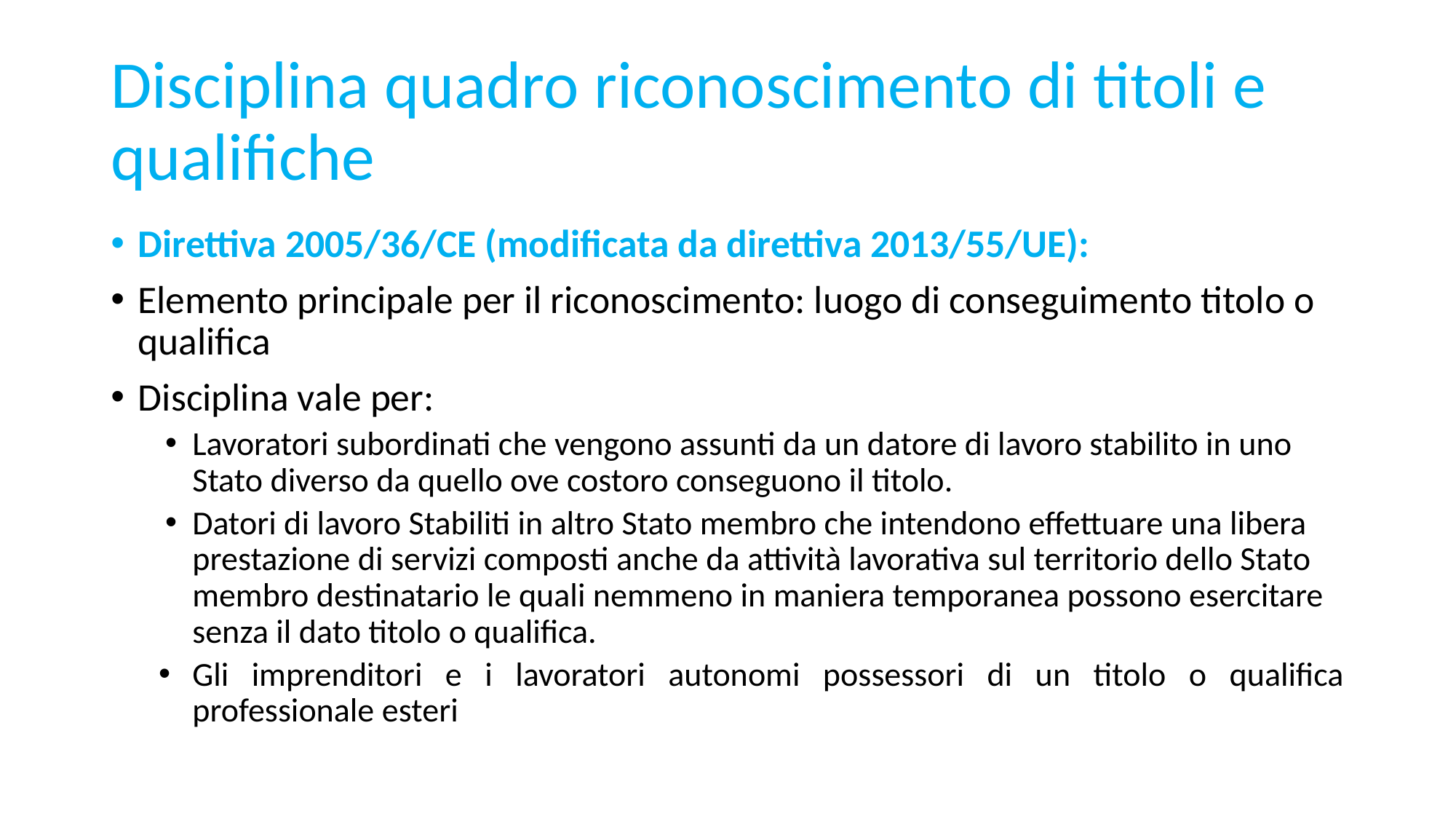

# Disciplina quadro riconoscimento di titoli e qualifiche
Direttiva 2005/36/CE (modificata da direttiva 2013/55/UE):
Elemento principale per il riconoscimento: luogo di conseguimento titolo o qualifica
Disciplina vale per:
Lavoratori subordinati che vengono assunti da un datore di lavoro stabilito in uno Stato diverso da quello ove costoro conseguono il titolo.
Datori di lavoro Stabiliti in altro Stato membro che intendono effettuare una libera prestazione di servizi composti anche da attività lavorativa sul territorio dello Stato membro destinatario le quali nemmeno in maniera temporanea possono esercitare senza il dato titolo o qualifica.
Gli imprenditori e i lavoratori autonomi possessori di un titolo o qualifica professionale esteri